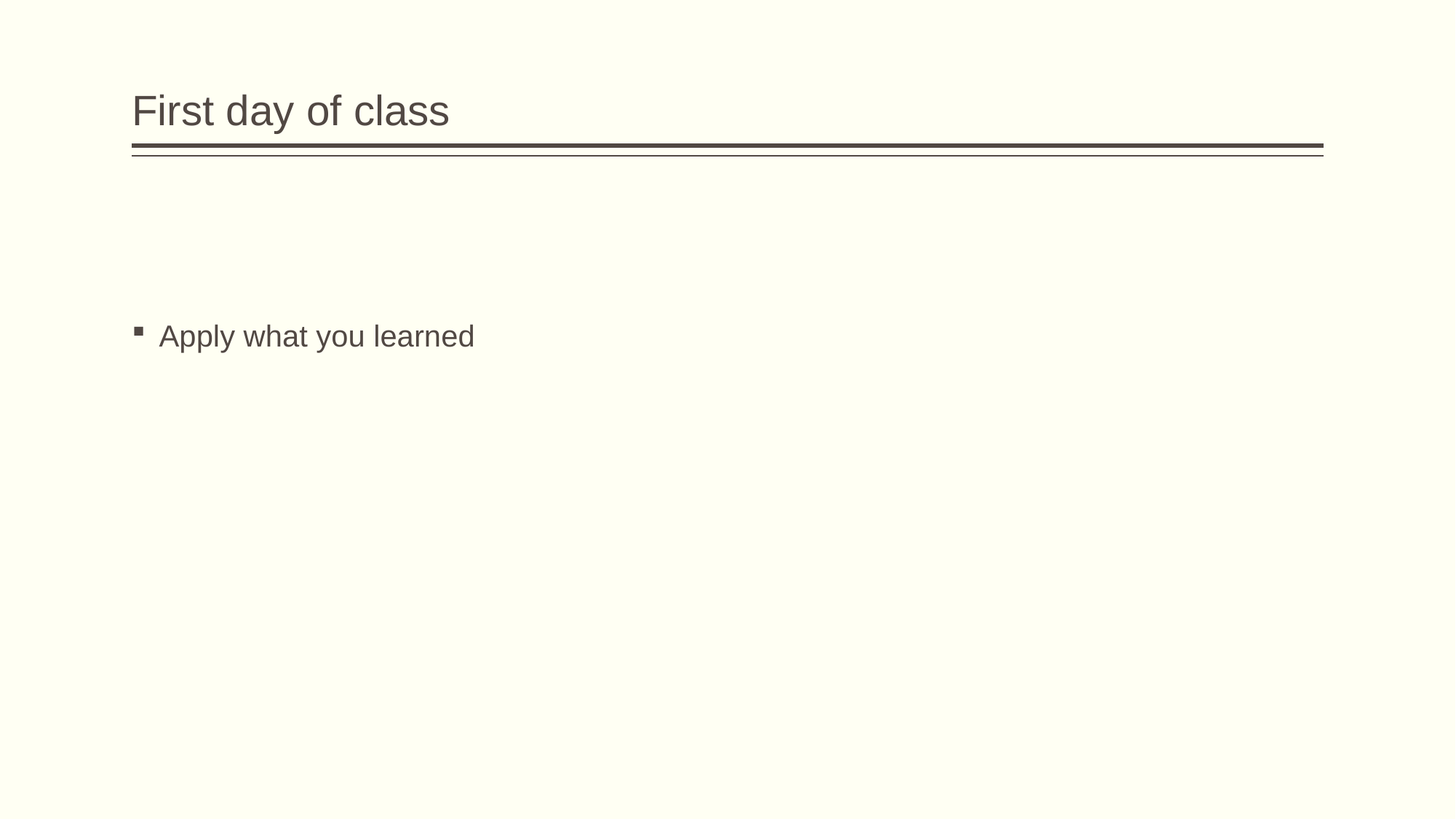

# First day of class

Apply what you learned